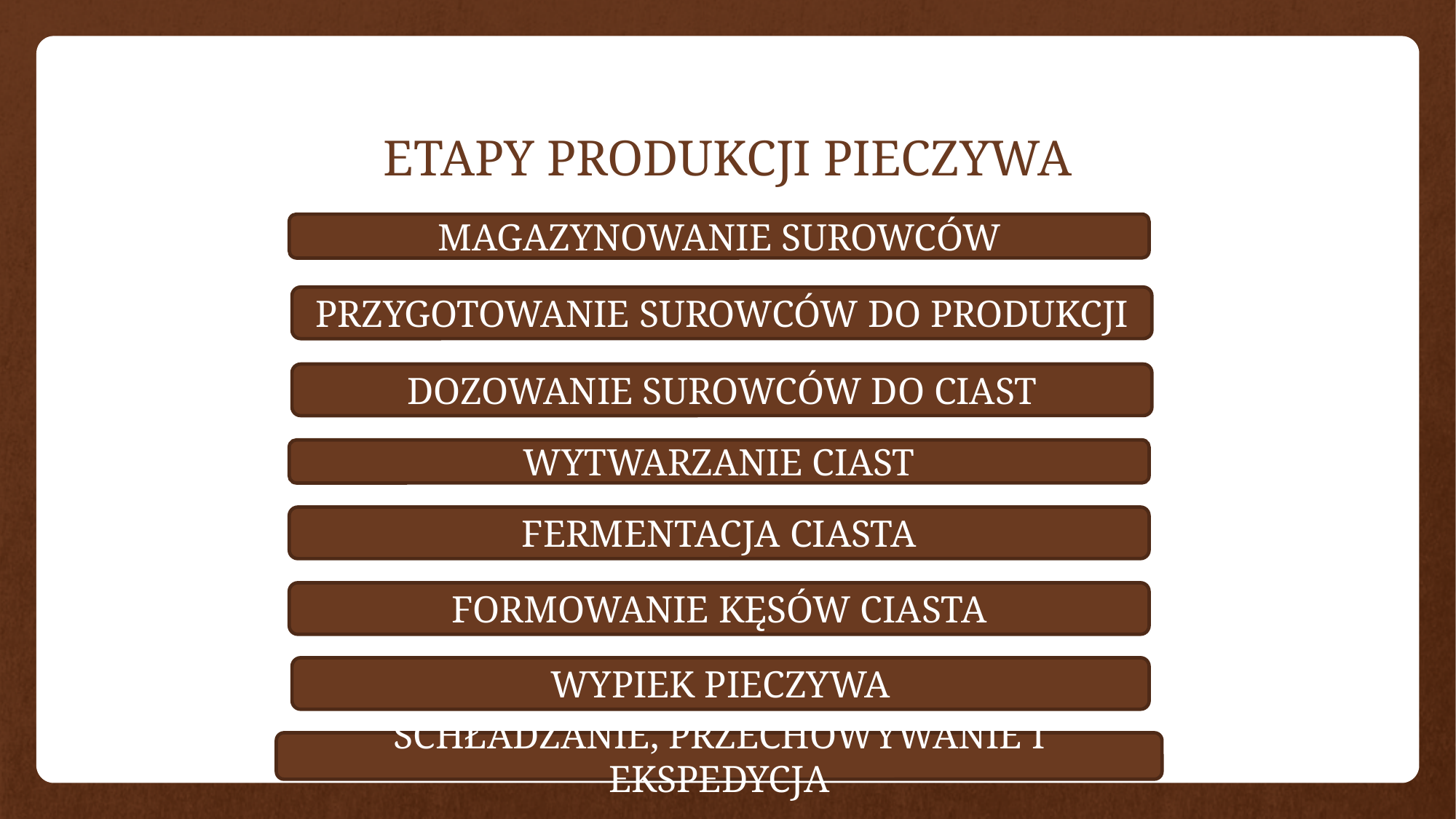

# ETAPY PRODUKCJI PIECZYWA
MAGAZYNOWANIE SUROWCÓW

PRZYGOTOWANIE SUROWCÓW DO PRODUKCJI
DOZOWANIE SUROWCÓW DO CIAST
WYTWARZANIE CIAST
FERMENTACJA CIASTA
FORMOWANIE KĘSÓW CIASTA
WYPIEK PIECZYWA
SCHŁADZANIE, PRZECHOWYWANIE I EKSPEDYCJA